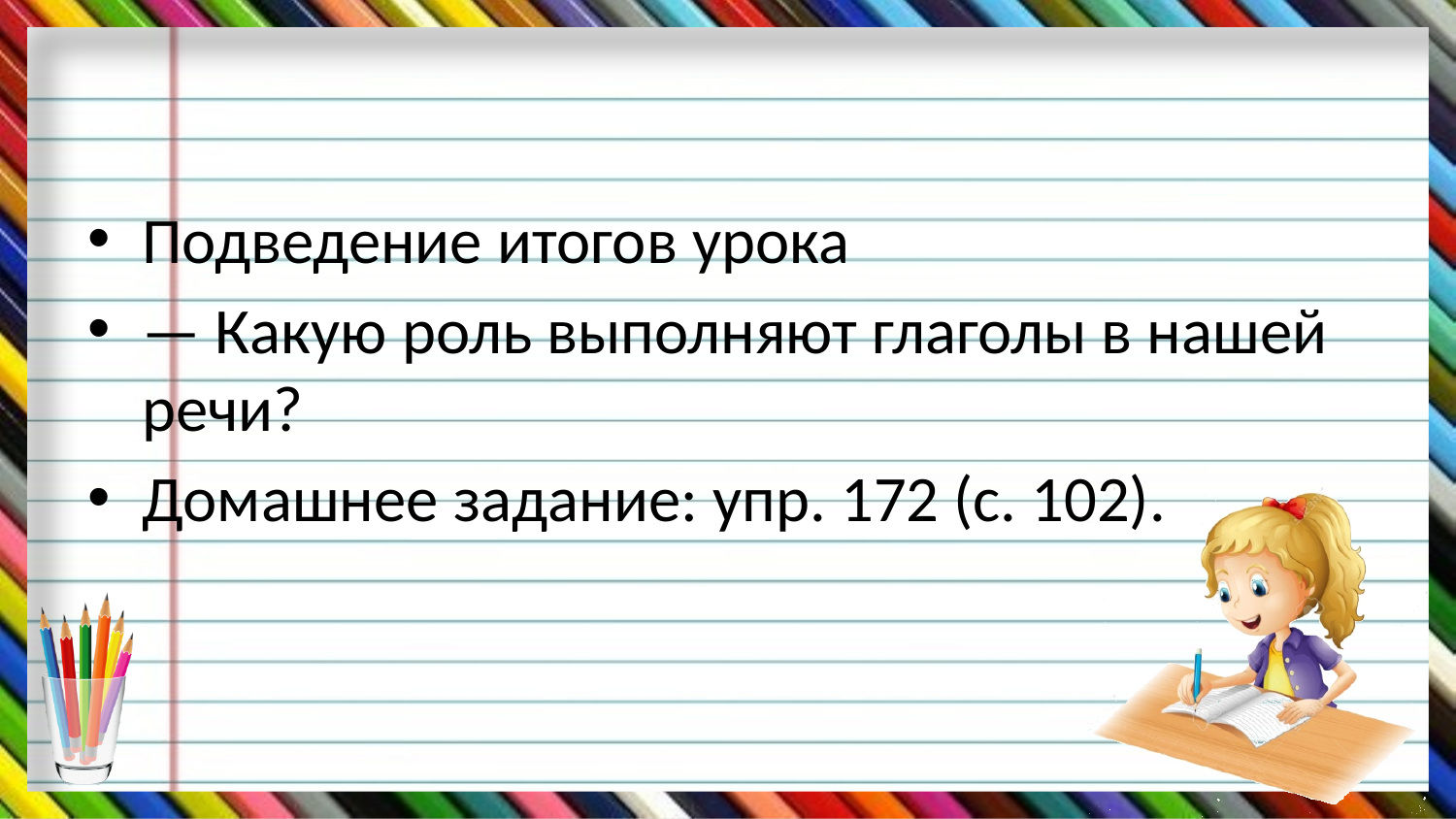

#
Подведение итогов урока
— Какую роль выполняют глаголы в нашей речи?
Домашнее задание: упр. 172 (с. 102).